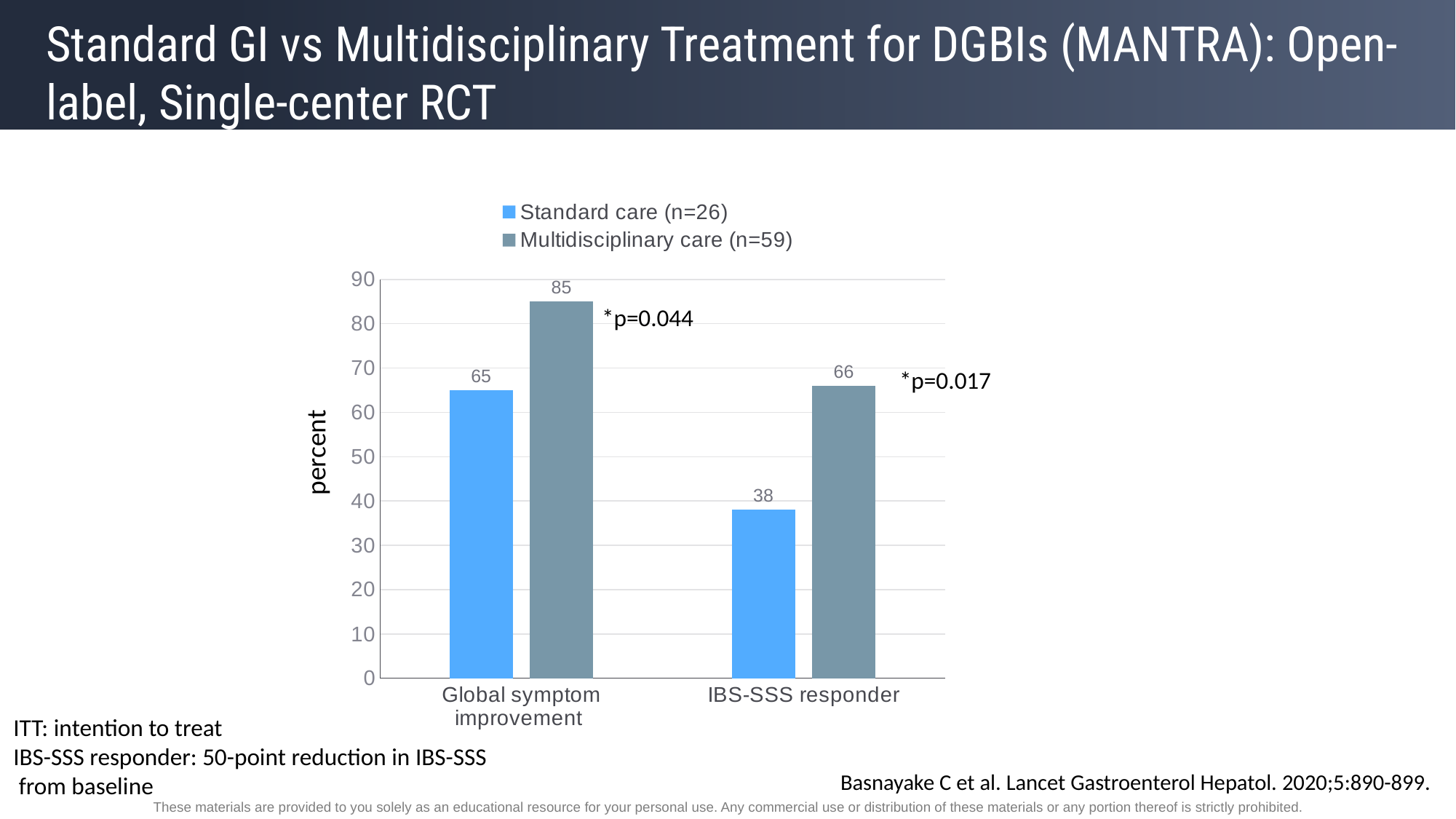

# Standard GI vs Multidisciplinary Treatment for DGBIs (MANTRA): Open-label, Single-center RCT

### Chart

| Category | Standard care (n=26) | Multidisciplinary care (n=59) |
|---|---|---|
| Global symptom improvement  | 65.0 | 85.0 |
| IBS-SSS responder | 38.0 | 66.0 |
*p=0.044

*p=0.017

percent
ITT: intention to treat
IBS-SSS responder: 50-point reduction in IBS-SSS
 from baseline

Basnayake C et al. Lancet Gastroenterol Hepatol. 2020;5:890-899.